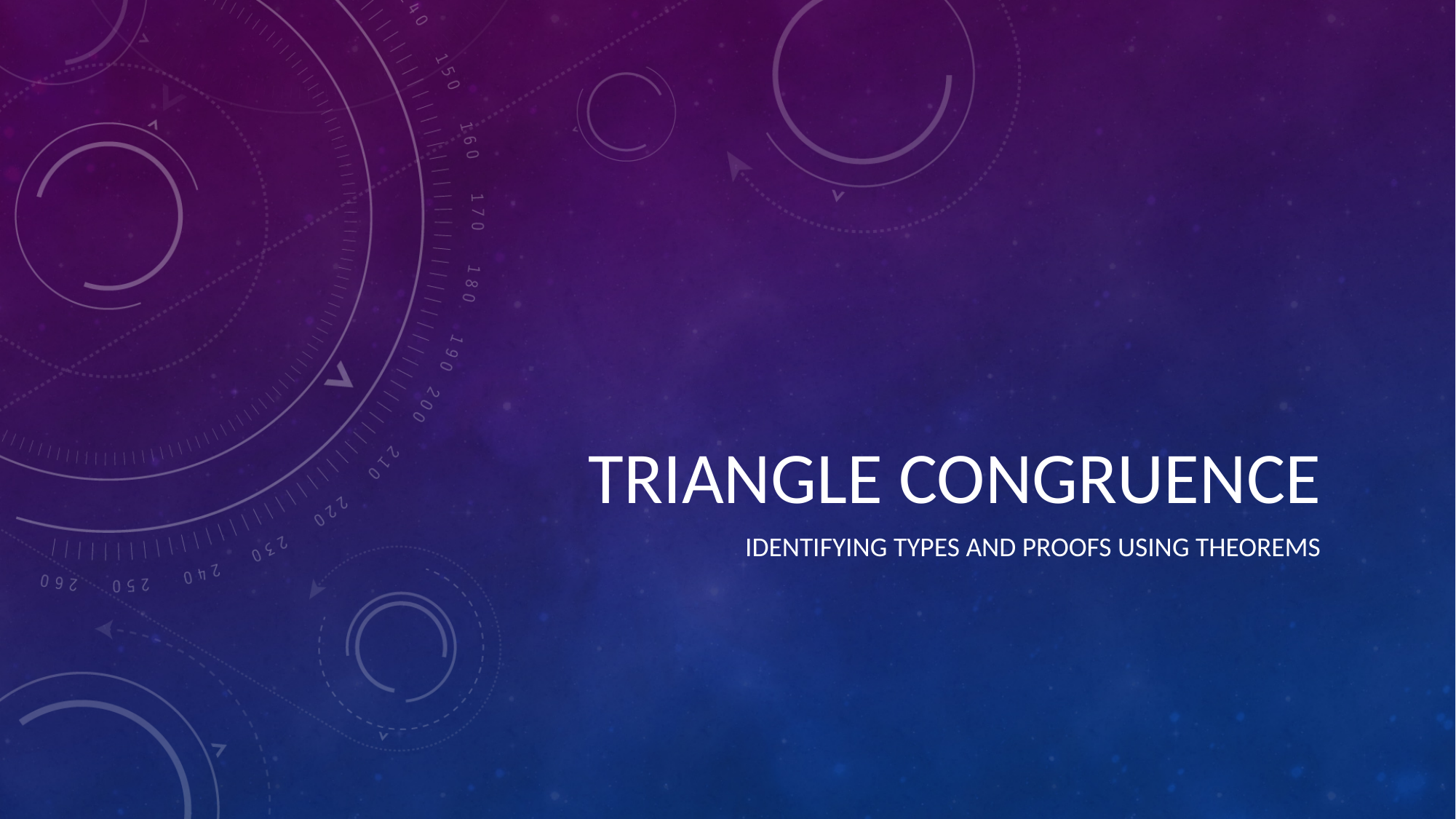

# Triangle congruence
Identifying types and proofs using theorems